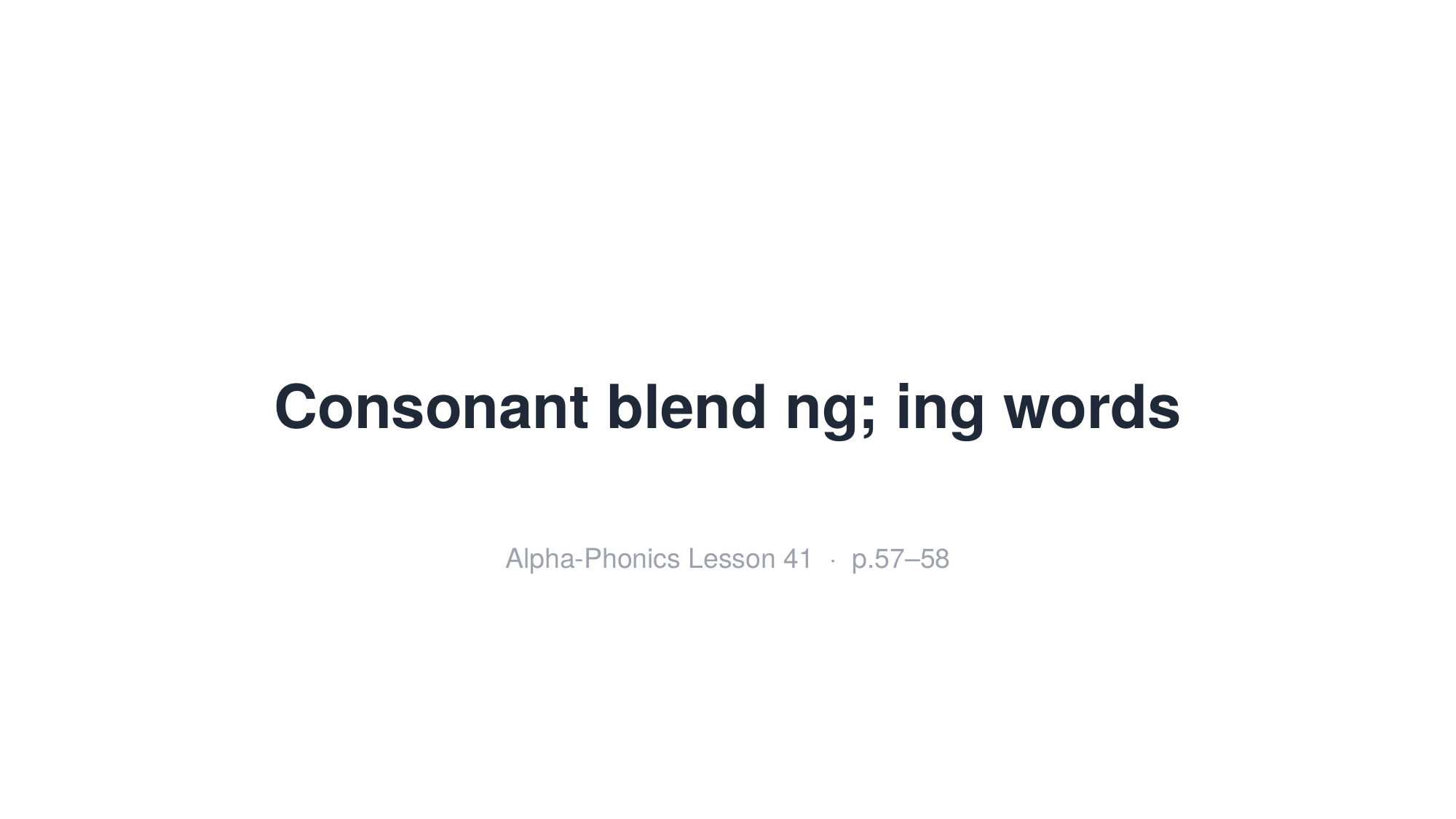

Consonant blend ng; ing words
Alpha-Phonics Lesson 41  ·  p.57–58